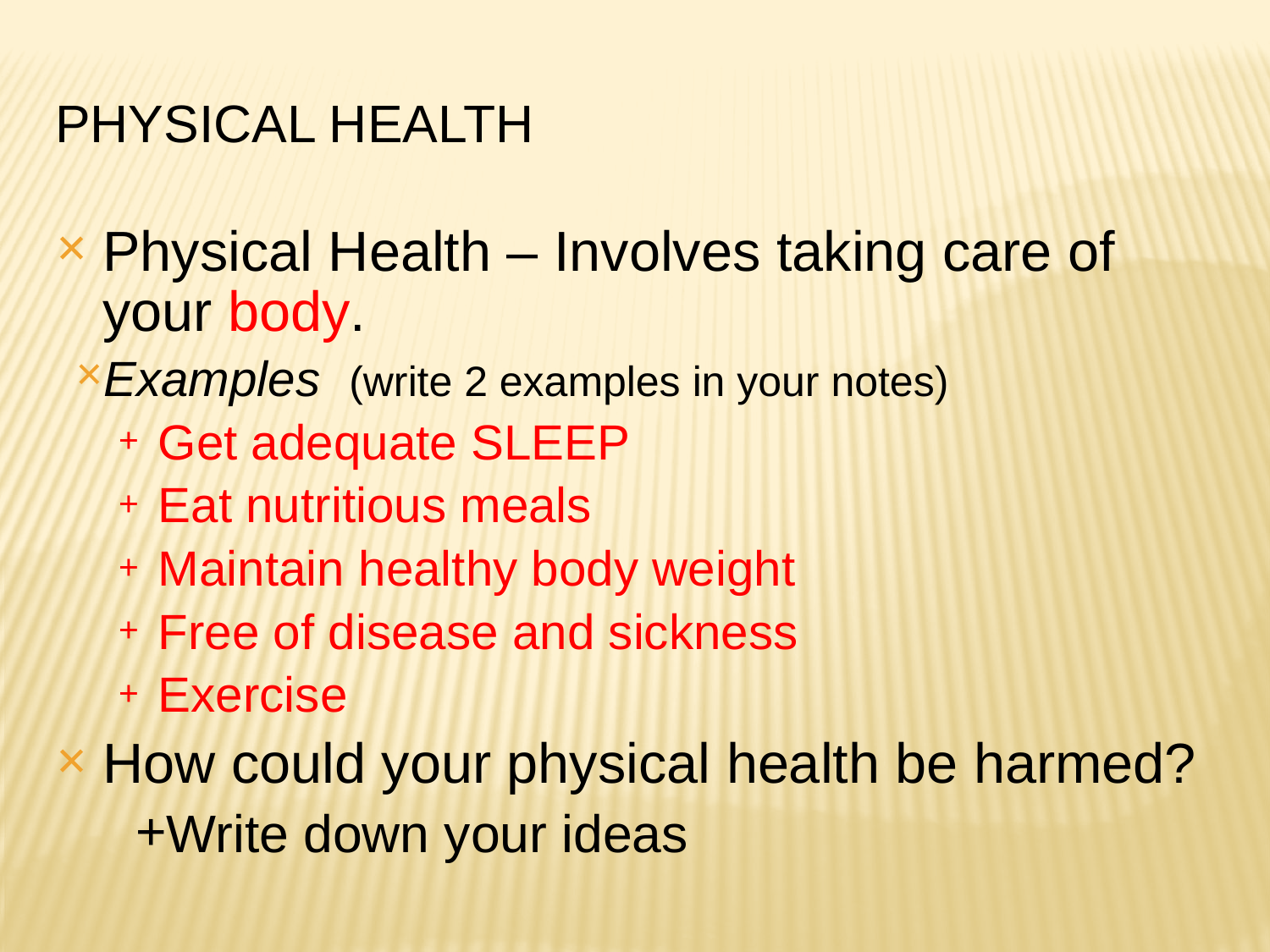

# PHYSICAL HEALTH
Physical Health – Involves taking care of your body.
Examples  (write 2 examples in your notes)
Get adequate SLEEP
Eat nutritious meals
Maintain healthy body weight
Free of disease and sickness
Exercise
How could your physical health be harmed?
Write down your ideas